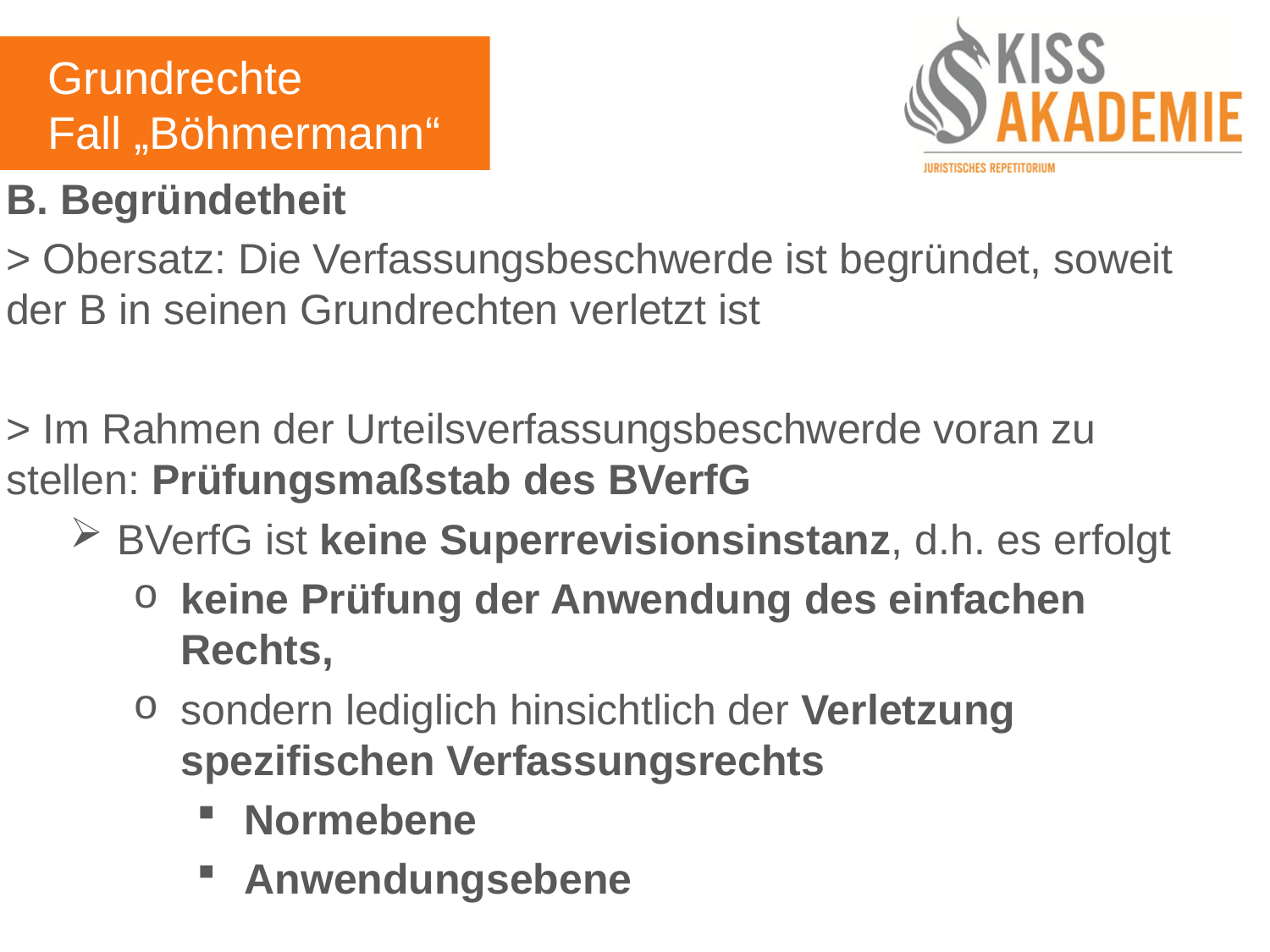

Grundrechte
Fall „Böhmermann“
B. Begründetheit
> Obersatz: Die Verfassungsbeschwerde ist begründet, soweit der B in seinen Grundrechten verletzt ist

> Im Rahmen der Urteilsverfassungsbeschwerde voran zu stellen: Prüfungsmaßstab des BVerfG
BVerfG ist keine Superrevisionsinstanz, d.h. es erfolgt
keine Prüfung der Anwendung des einfachen Rechts,
sondern lediglich hinsichtlich der Verletzung spezifischen Verfassungsrechts
Normebene
Anwendungsebene